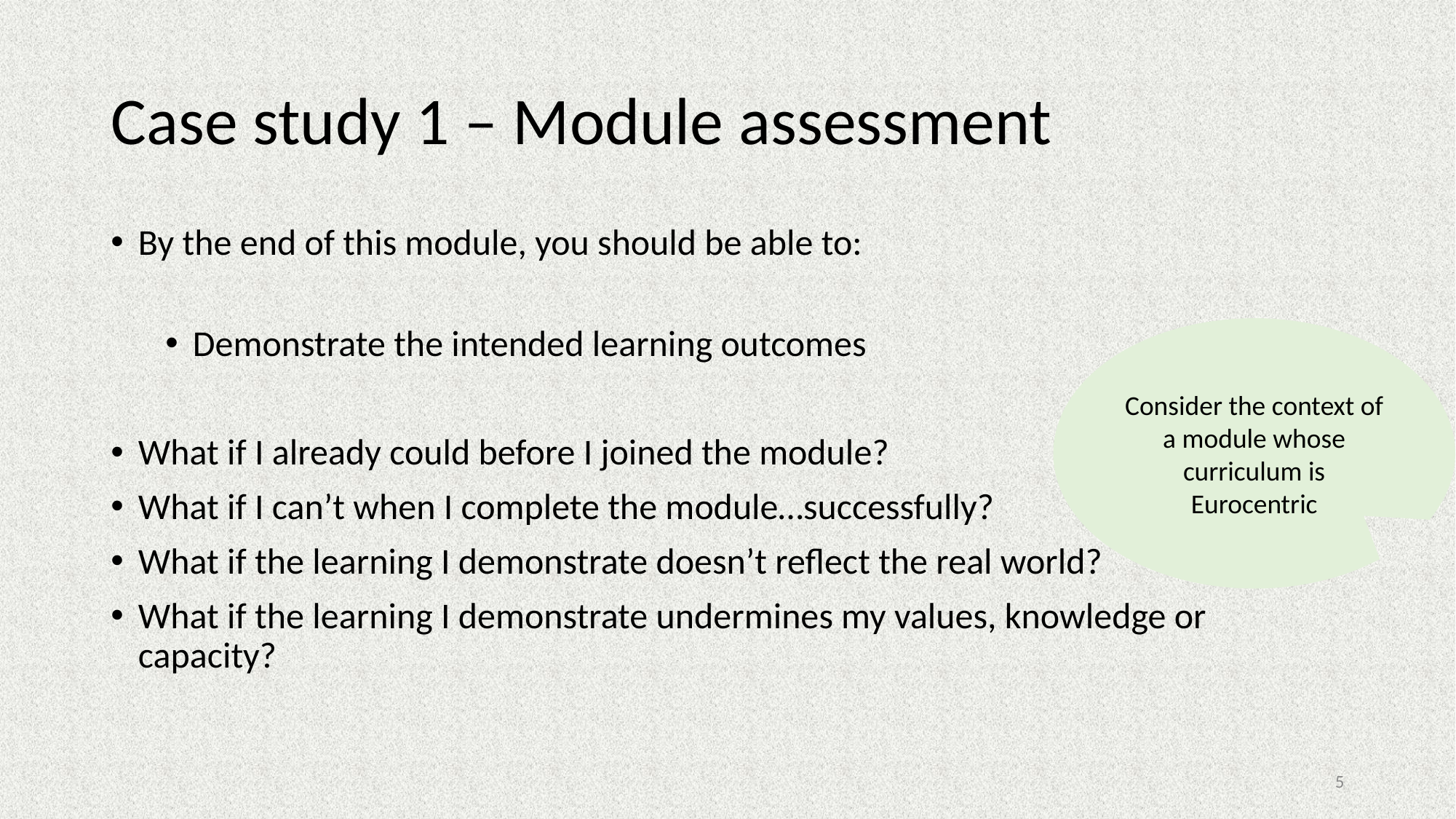

# Case study 1 – Module assessment
By the end of this module, you should be able to:

Demonstrate the intended learning outcomes

What if I already could before I joined the module?
What if I can’t when I complete the module…successfully?
What if the learning I demonstrate doesn’t reflect the real world?
What if the learning I demonstrate undermines my values, knowledge or capacity?

Consider the context of a module whose curriculum is Eurocentric
5